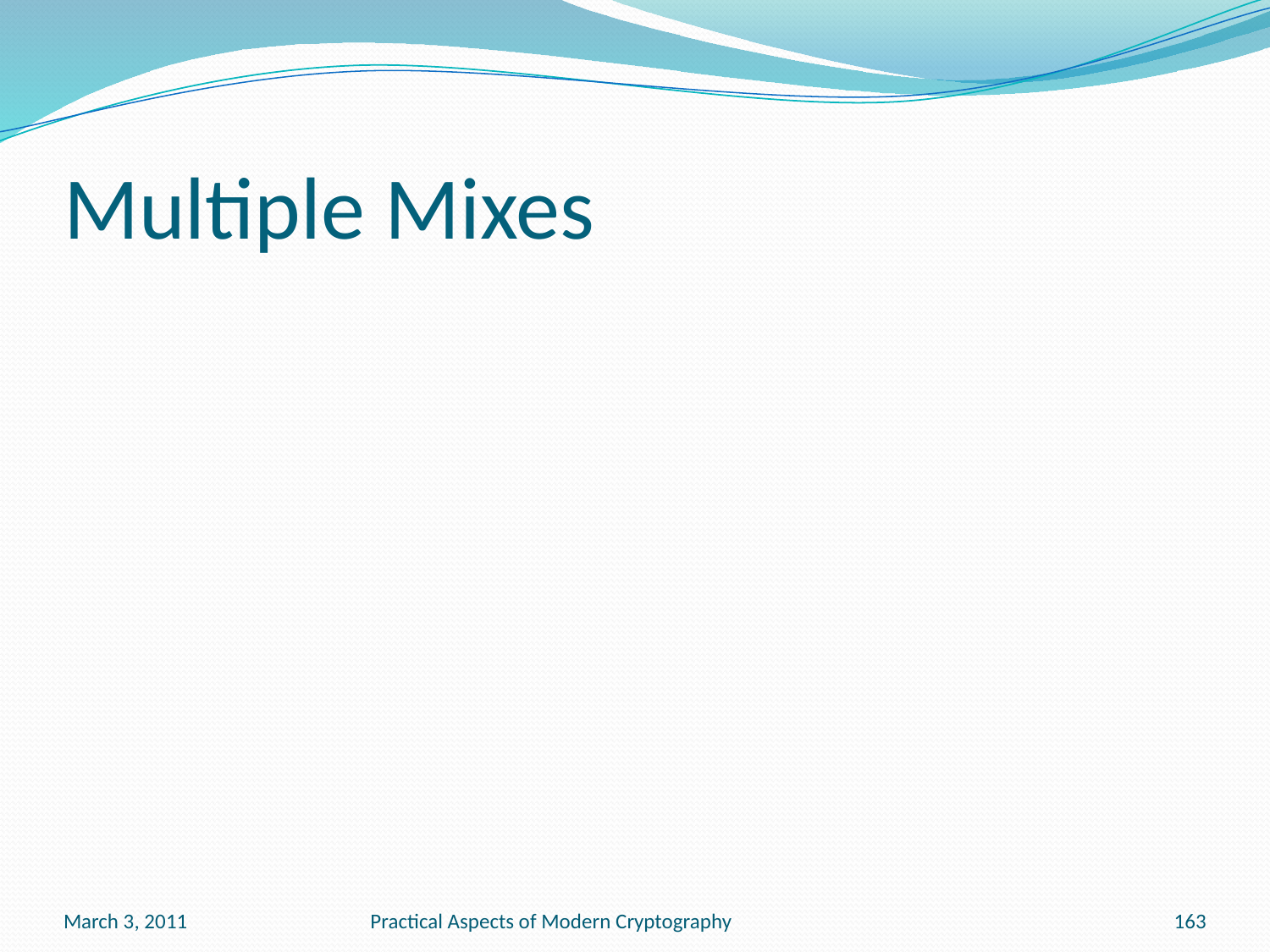

# Multiple Mixes
March 3, 2011
Practical Aspects of Modern Cryptography
163